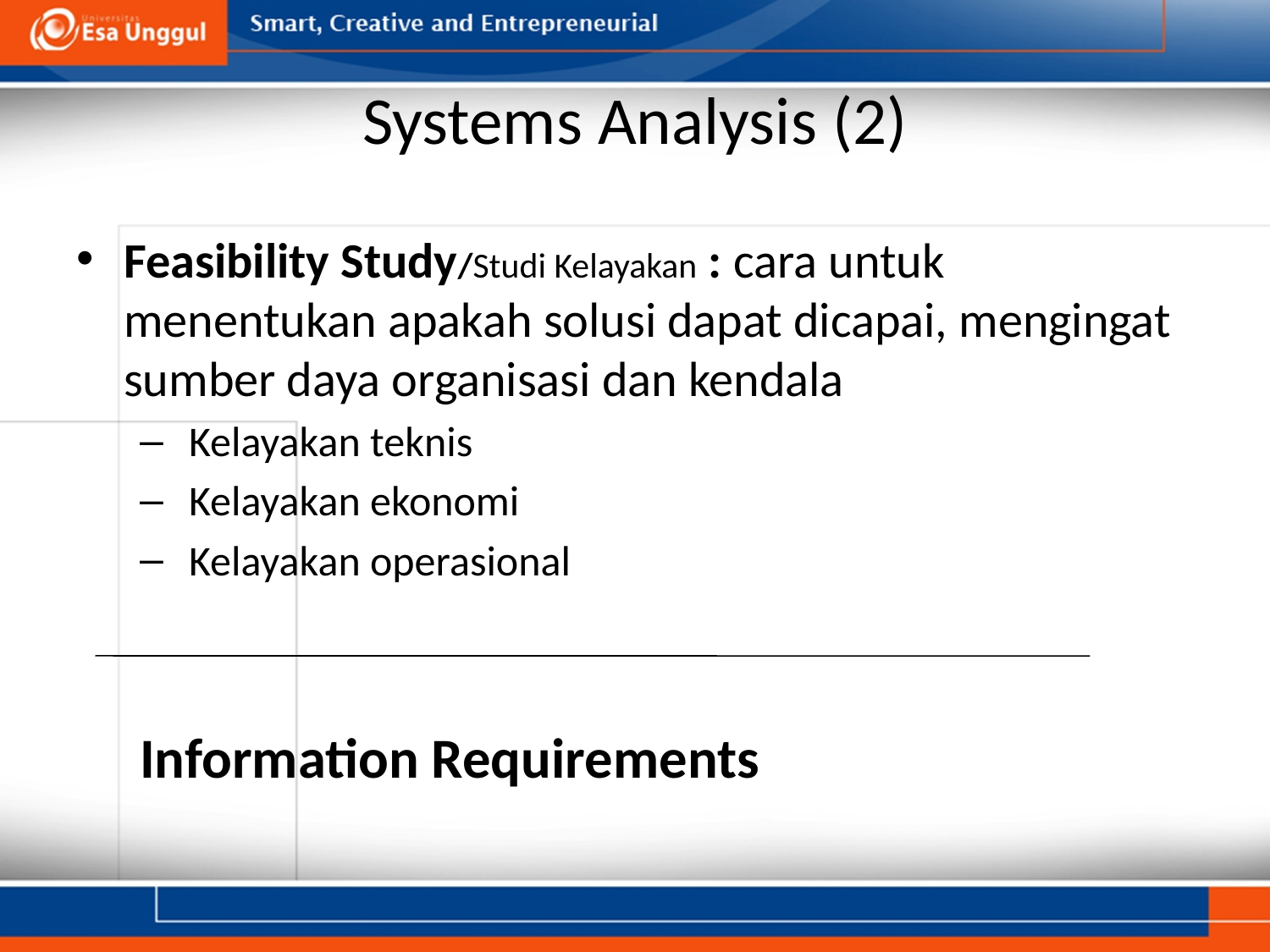

# Systems Analysis (2)
Feasibility Study/Studi Kelayakan : cara untuk menentukan apakah solusi dapat dicapai, mengingat sumber daya organisasi dan kendala
 Kelayakan teknis
 Kelayakan ekonomi
 Kelayakan operasional

Information Requirements